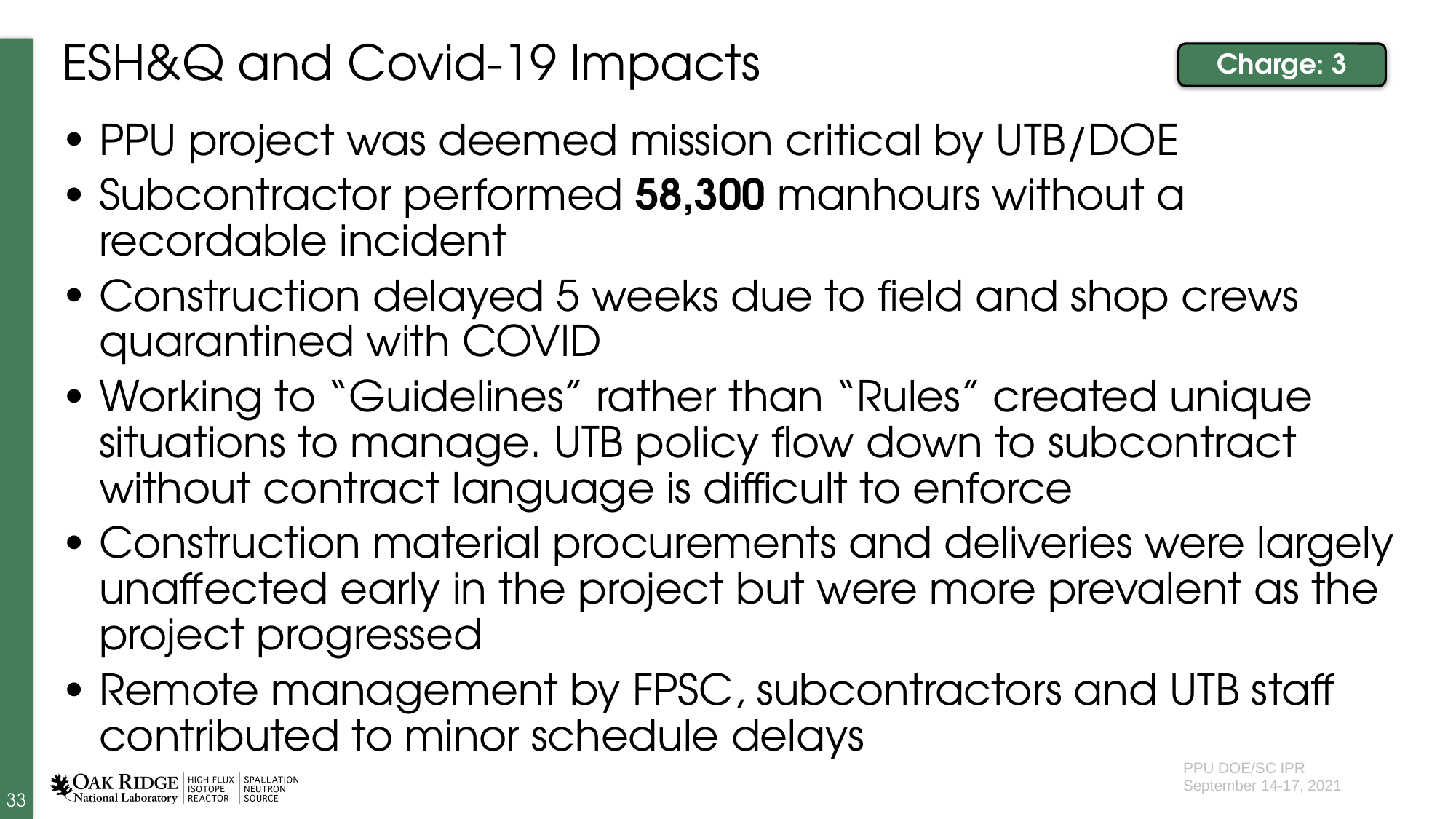

# ESH&Q and Covid-19 Impacts
Charge: 3
PPU project was deemed mission critical by UTB/DOE
Subcontractor performed 58,300 manhours without a recordable incident
Construction delayed 5 weeks due to field and shop crews quarantined with COVID
Working to “Guidelines” rather than “Rules” created unique situations to manage. UTB policy flow down to subcontract without contract language is difficult to enforce
Construction material procurements and deliveries were largely unaffected early in the project but were more prevalent as the project progressed
Remote management by FPSC, subcontractors and UTB staff contributed to minor schedule delays